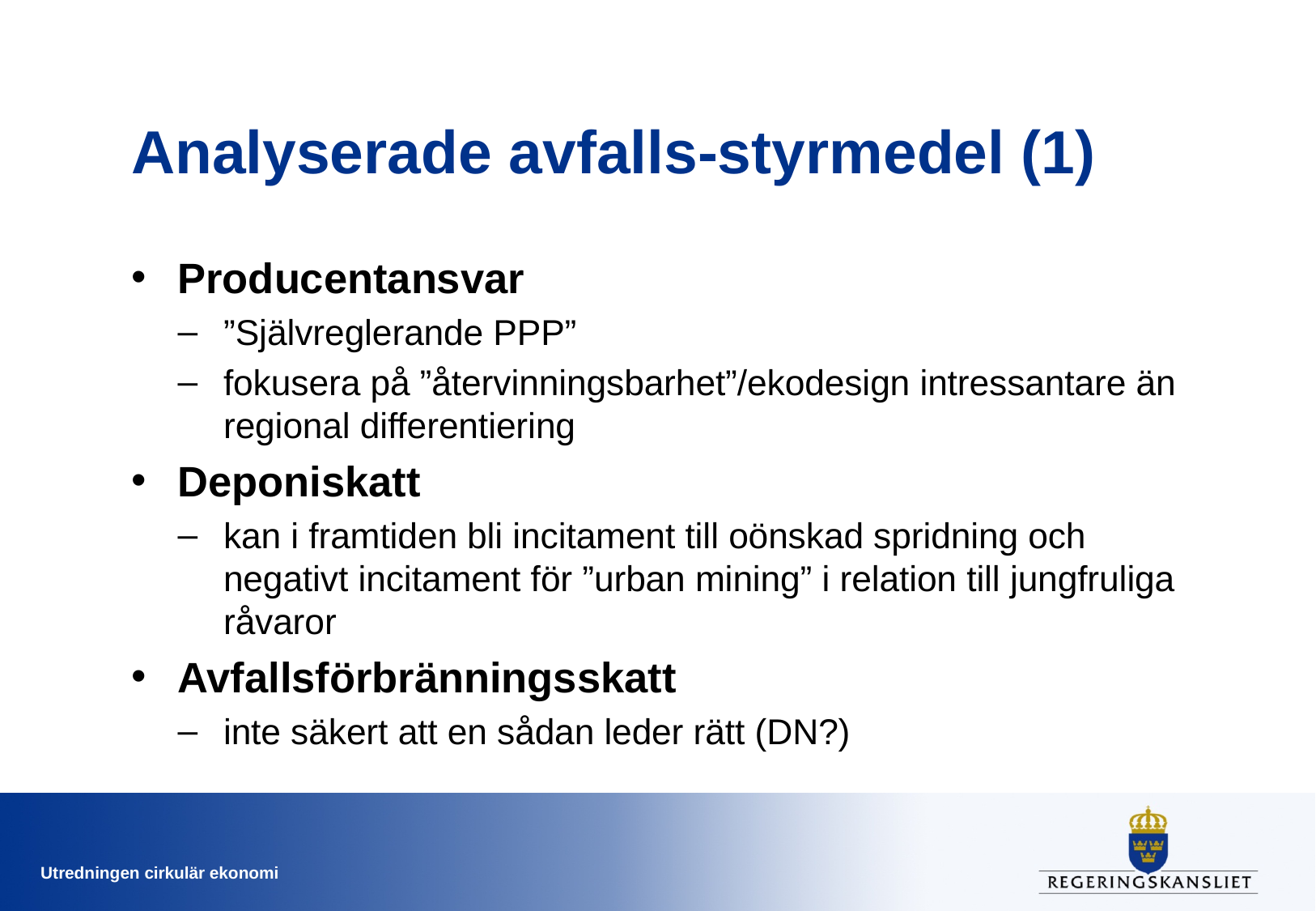

# Analyserade avfalls-styrmedel (1)
Producentansvar
”Självreglerande PPP”
fokusera på ”återvinningsbarhet”/ekodesign intressantare än regional differentiering
Deponiskatt
kan i framtiden bli incitament till oönskad spridning och negativt incitament för ”urban mining” i relation till jungfruliga råvaror
Avfallsförbränningsskatt
inte säkert att en sådan leder rätt (DN?)